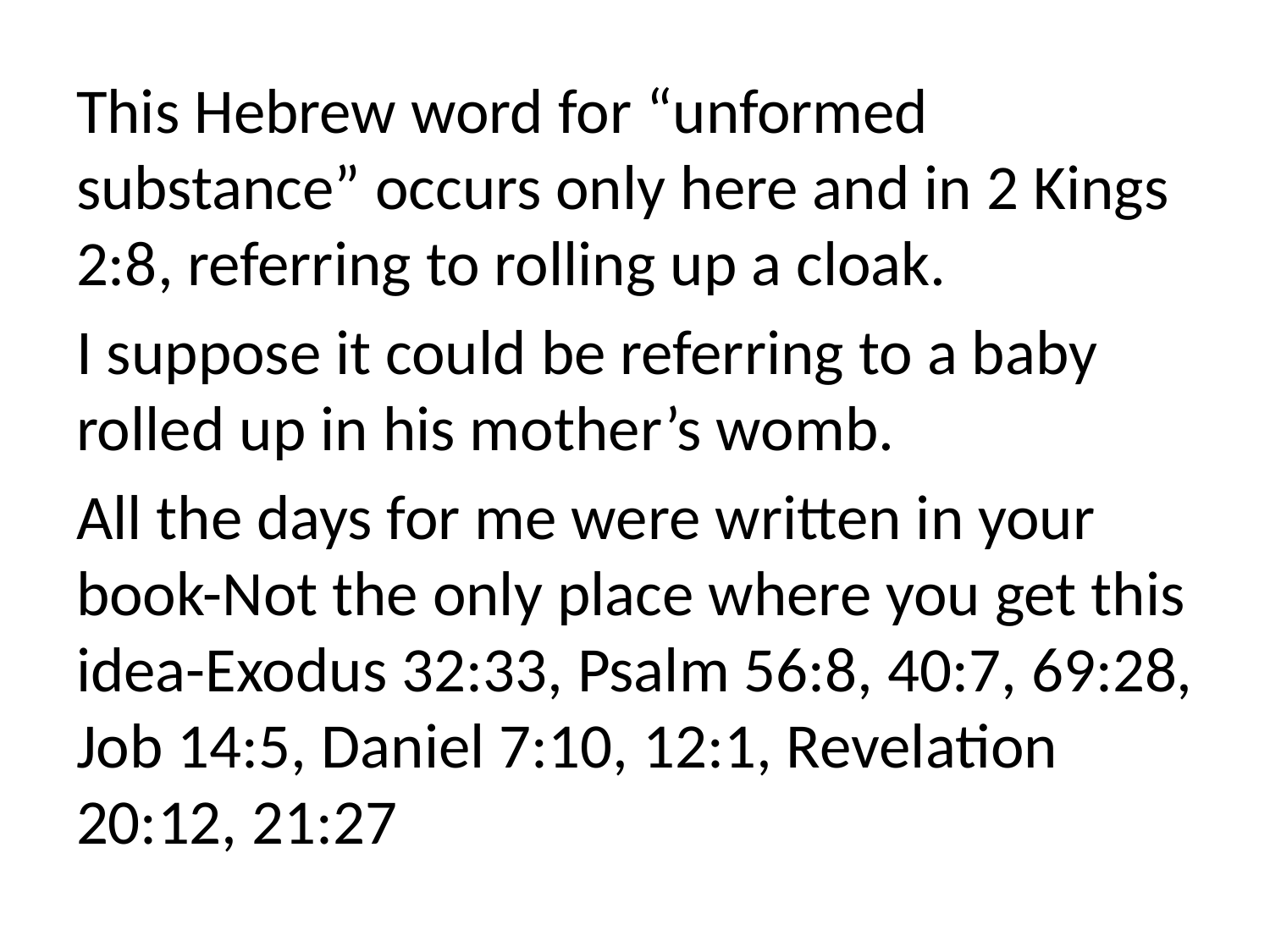

This Hebrew word for “unformed substance” occurs only here and in 2 Kings 2:8, referring to rolling up a cloak.
I suppose it could be referring to a baby rolled up in his mother’s womb.
All the days for me were written in your book-Not the only place where you get this idea-Exodus 32:33, Psalm 56:8, 40:7, 69:28, Job 14:5, Daniel 7:10, 12:1, Revelation 20:12, 21:27